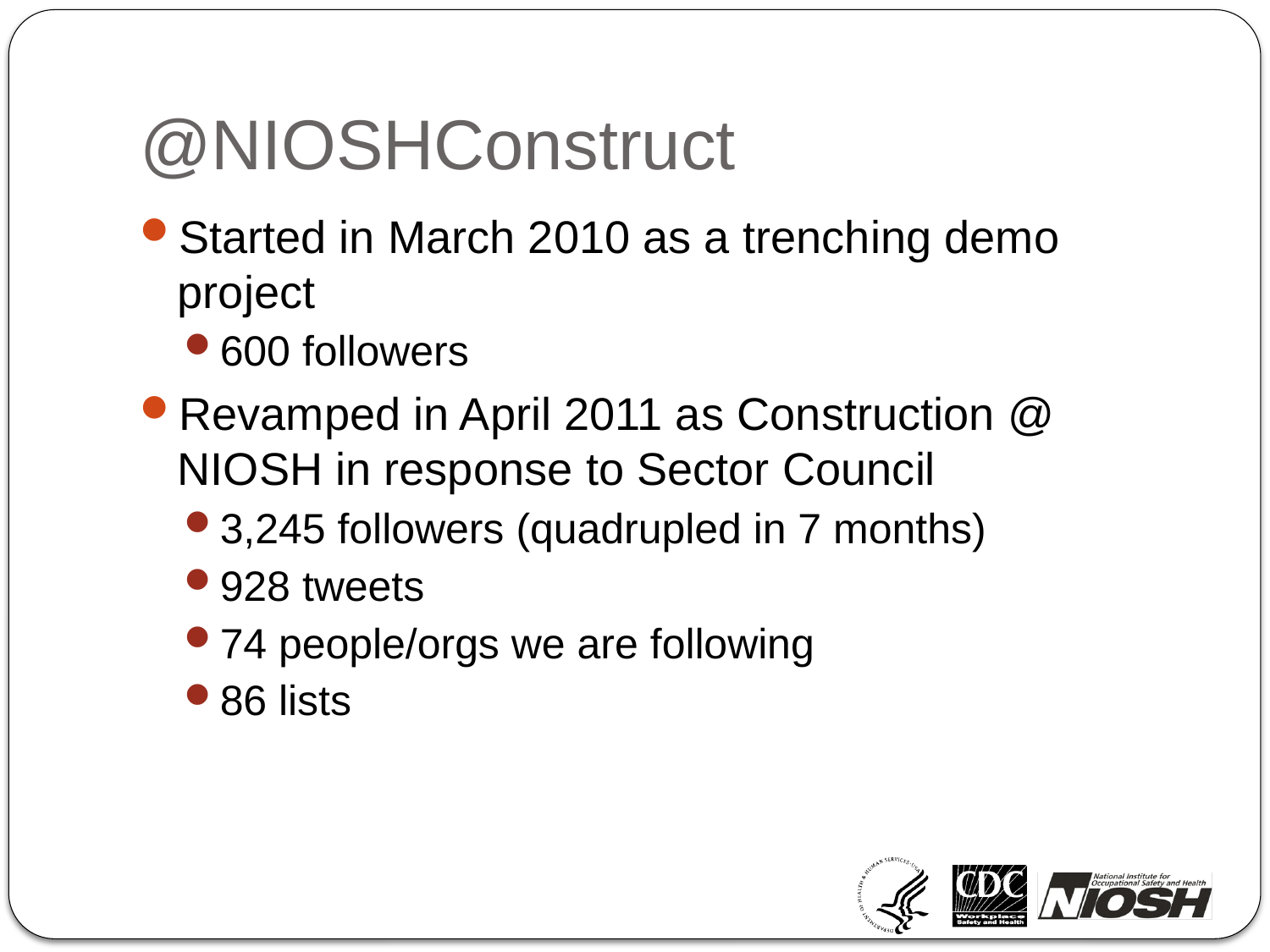

# @NIOSHConstruct
Started in March 2010 as a trenching demo project
600 followers
Revamped in April 2011 as Construction @ NIOSH in response to Sector Council
3,245 followers (quadrupled in 7 months)
928 tweets
74 people/orgs we are following
86 lists